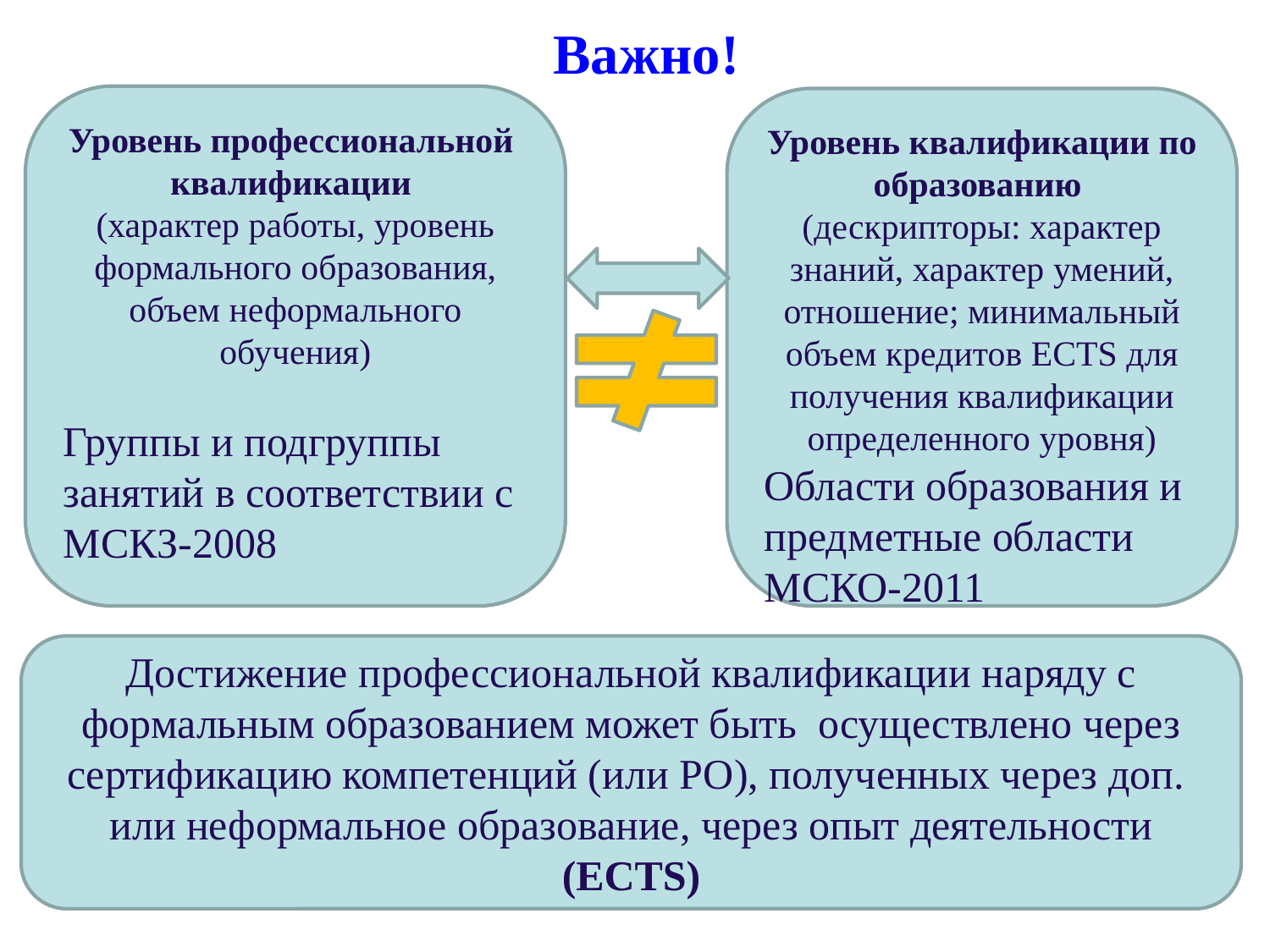

# Важно!
Уровень профессиональной
квалификации
(характер работы, уровень формального образования, объем неформального обучения)

Группы и подгруппы занятий в соответствии с МСКЗ-2008
Уровень квалификации по образованию
(дескрипторы: характер знаний, характер умений, отношение; минимальный объем кредитов ECTS для получения квалификации определенного уровня)
Области образования и предметные области
МСКО-2011

Достижение профессиональной квалификации наряду с формальным образованием может быть  осуществлено через сертификацию компетенций (или РО), полученных через доп.  или неформальное образование, через опыт деятельности (ECTS)